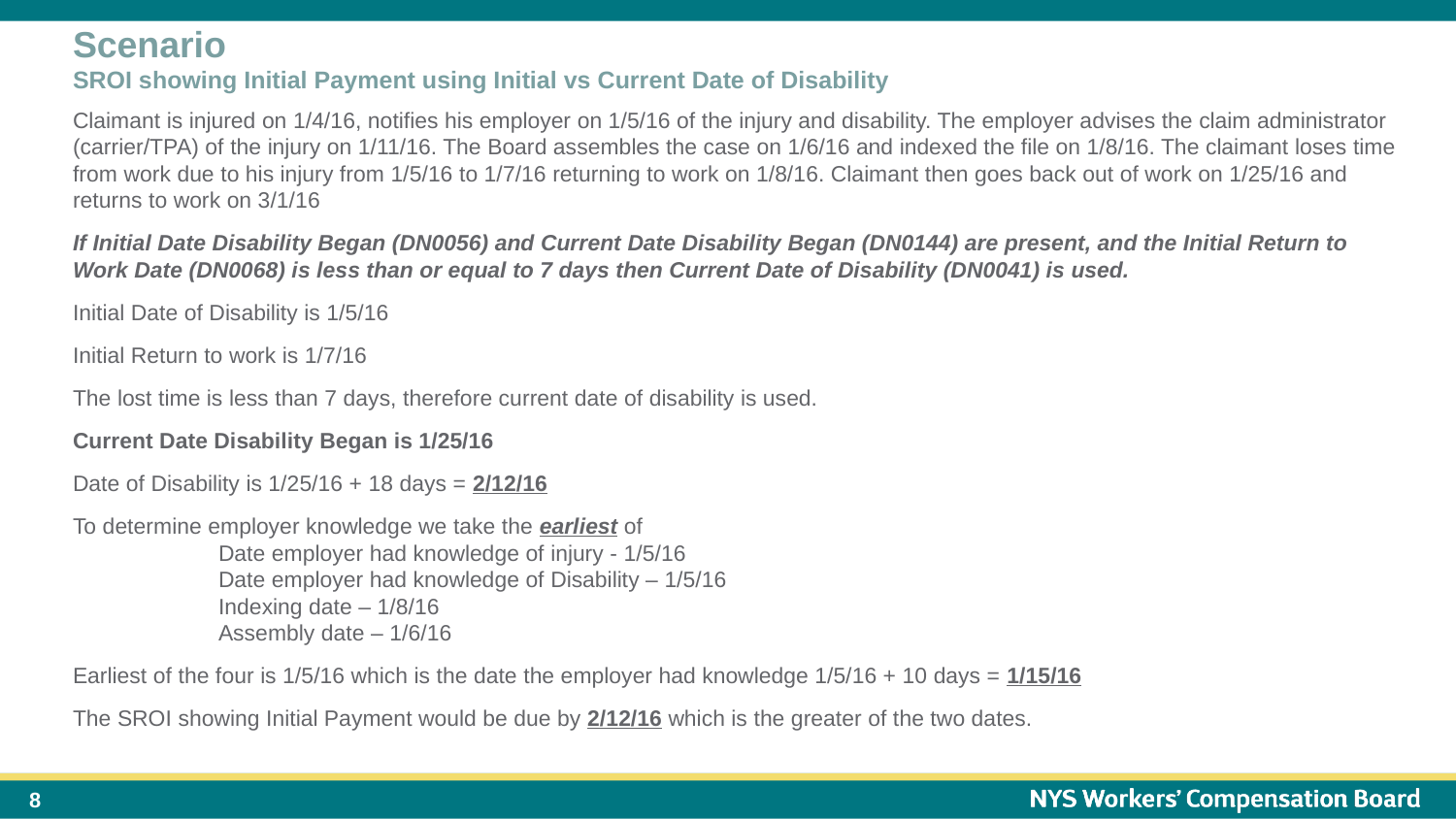

Scenario
SROI showing Initial Payment using Initial vs Current Date of Disability

Claimant is injured on 1/4/16, notifies his employer on 1/5/16 of the injury and disability. The employer advises the claim administrator (carrier/TPA) of the injury on 1/11/16. The Board assembles the case on 1/6/16 and indexed the file on 1/8/16. The claimant loses time from work due to his injury from 1/5/16 to 1/7/16 returning to work on 1/8/16. Claimant then goes back out of work on 1/25/16 and returns to work on 3/1/16
If Initial Date Disability Began (DN0056) and Current Date Disability Began (DN0144) are present, and the Initial Return to Work Date (DN0068) is less than or equal to 7 days then Current Date of Disability (DN0041) is used.
Initial Date of Disability is 1/5/16
Initial Return to work is 1/7/16
The lost time is less than 7 days, therefore current date of disability is used.
Current Date Disability Began is 1/25/16
Date of Disability is 1/25/16 + 18 days = 2/12/16
To determine employer knowledge we take the earliest of
	Date employer had knowledge of injury - 1/5/16
	Date employer had knowledge of Disability – 1/5/16
	Indexing date – 1/8/16
	Assembly date – 1/6/16
Earliest of the four is 1/5/16 which is the date the employer had knowledge 1/5/16 + 10 days = 1/15/16
The SROI showing Initial Payment would be due by 2/12/16 which is the greater of the two dates.